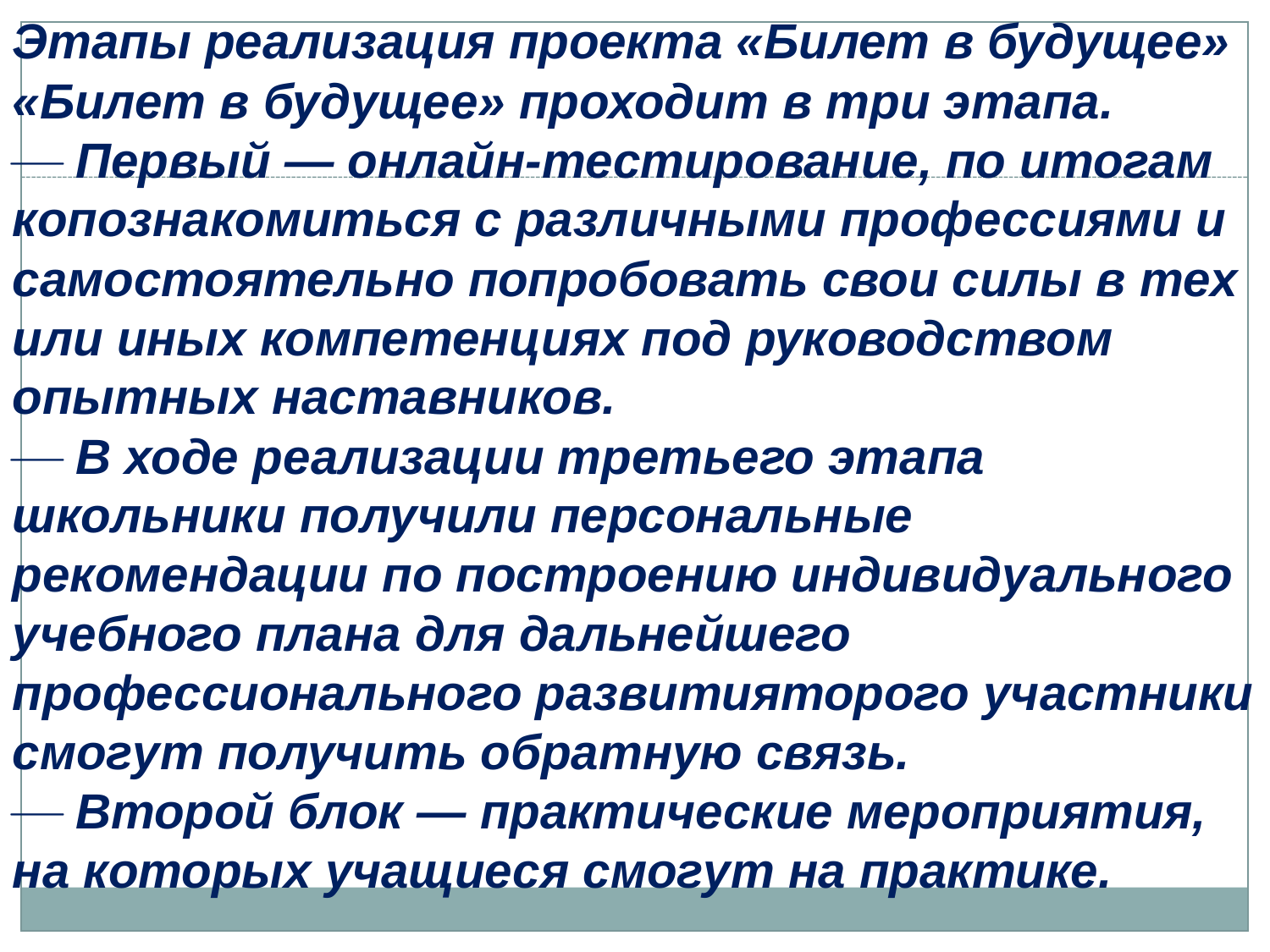

Этапы реализация проекта «Билет в будущее»
«Билет в будущее» проходит в три этапа.
⎯ Первый — онлайн-тестирование, по итогам копознакомиться с различными профессиями и самостоятельно попробовать свои силы в тех или иных компетенциях под руководством опытных наставников.
⎯ В ходе реализации третьего этапа школьники получили персональные рекомендации по построению индивидуального учебного плана для дальнейшего профессионального развитияторого участники смогут получить обратную связь.
⎯ Второй блок — практические мероприятия, на которых учащиеся смогут на практике.